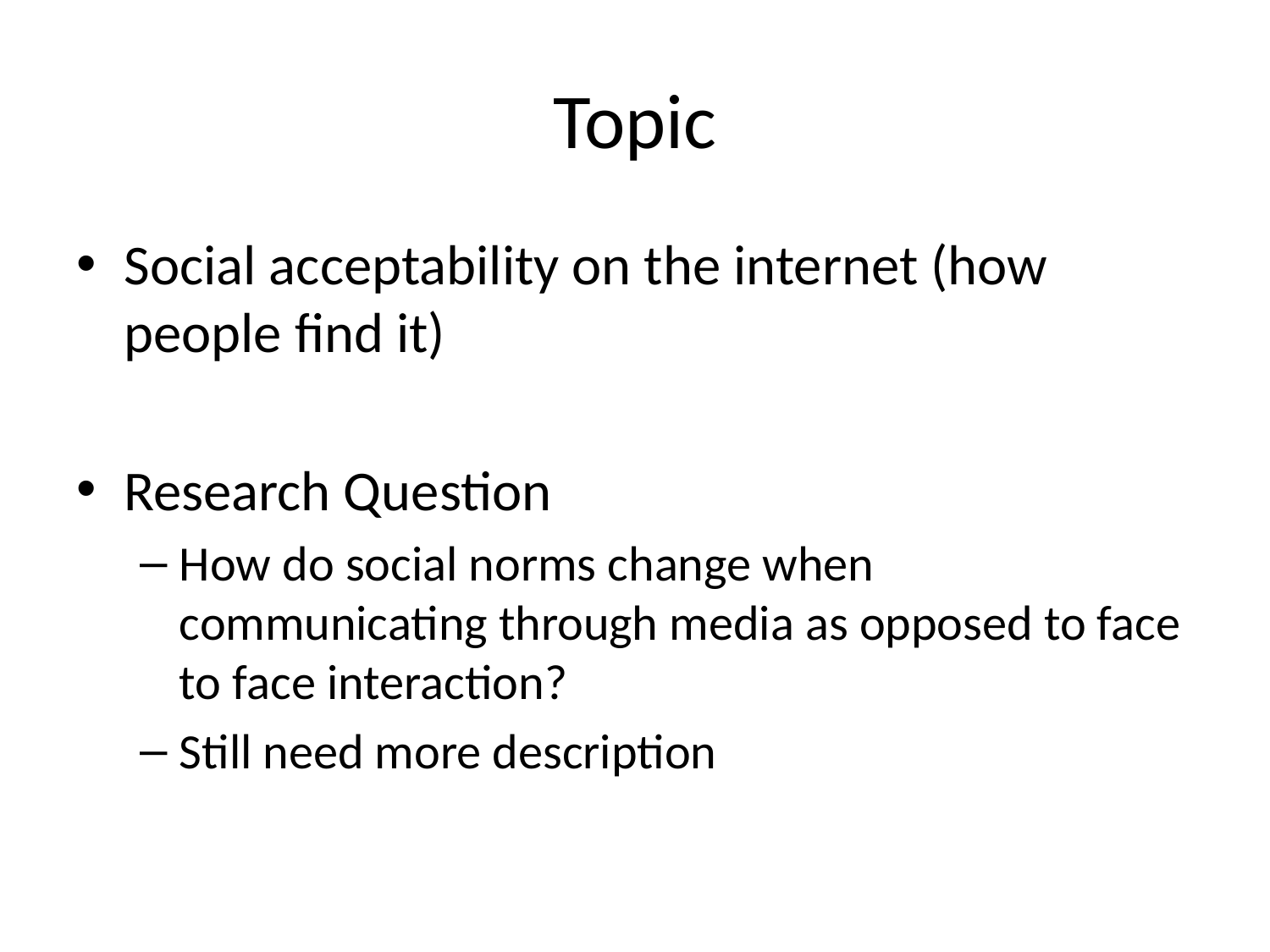

# Topic
Social acceptability on the internet (how people find it)

Research Question
How do social norms change when communicating through media as opposed to face to face interaction?
Still need more description